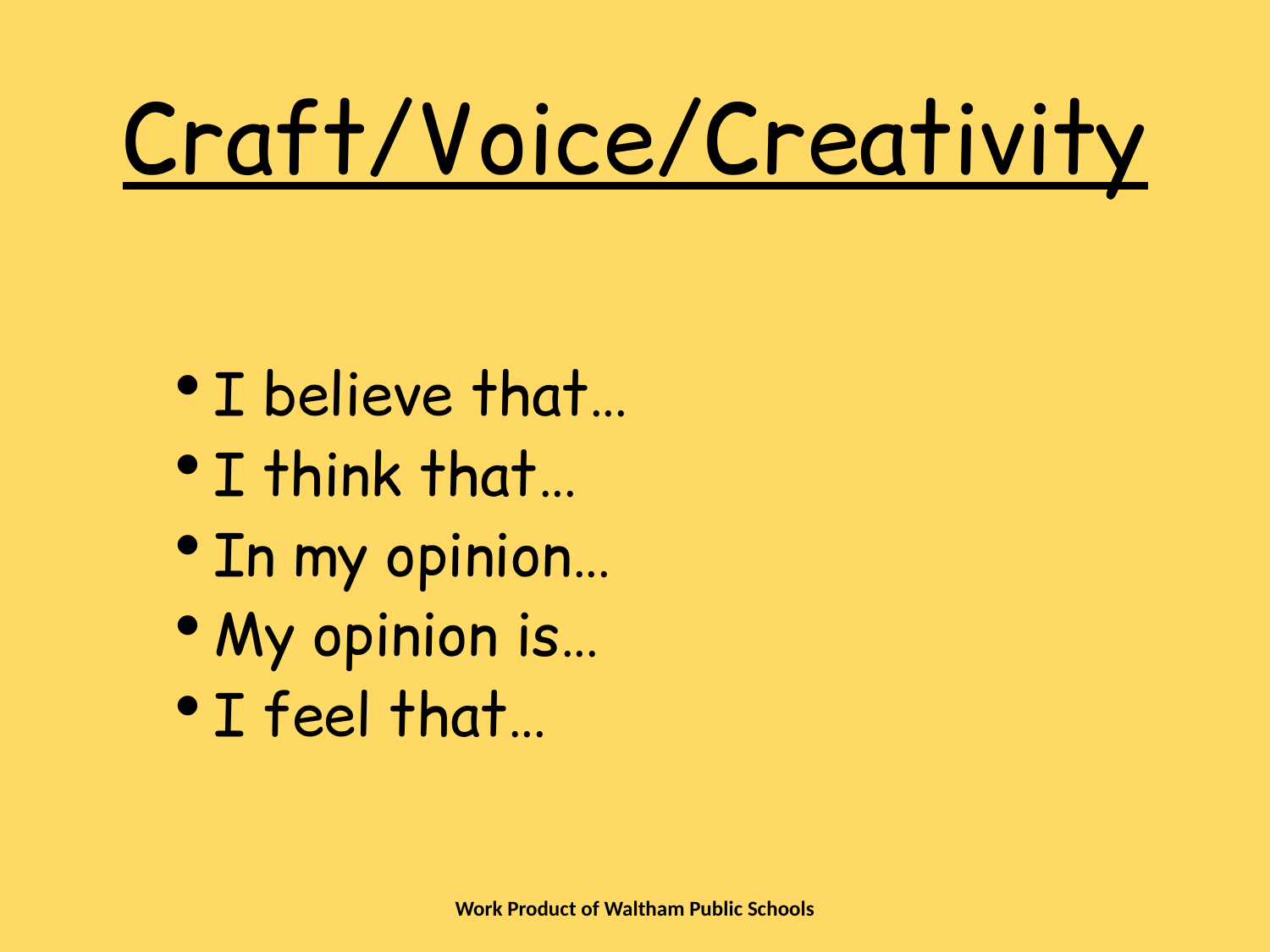

# Craft/Voice/Creativity
I believe that…
I think that…
In my opinion…
My opinion is…
I feel that…
Work Product of Waltham Public Schools